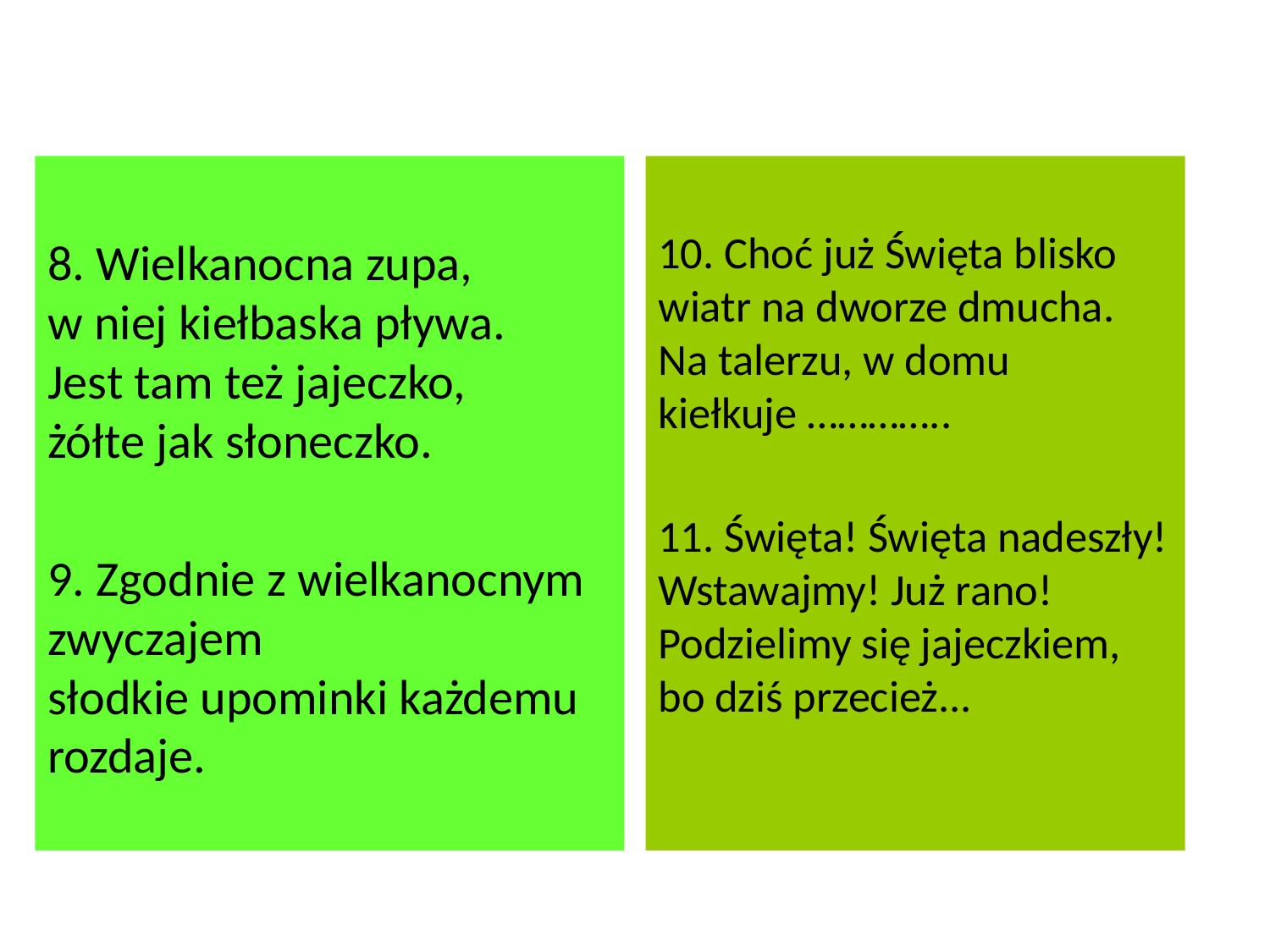

#

8. Wielkanocna zupa,
w niej kiełbaska pływa.
Jest tam też jajeczko,
żółte jak słoneczko.

9. Zgodnie z wielkanocnym zwyczajem
słodkie upominki każdemu rozdaje.

10. Choć już Święta blisko
wiatr na dworze dmucha.
Na talerzu, w domu
kiełkuje …………..

11. Święta! Święta nadeszły!
Wstawajmy! Już rano!
Podzielimy się jajeczkiem,
bo dziś przecież...